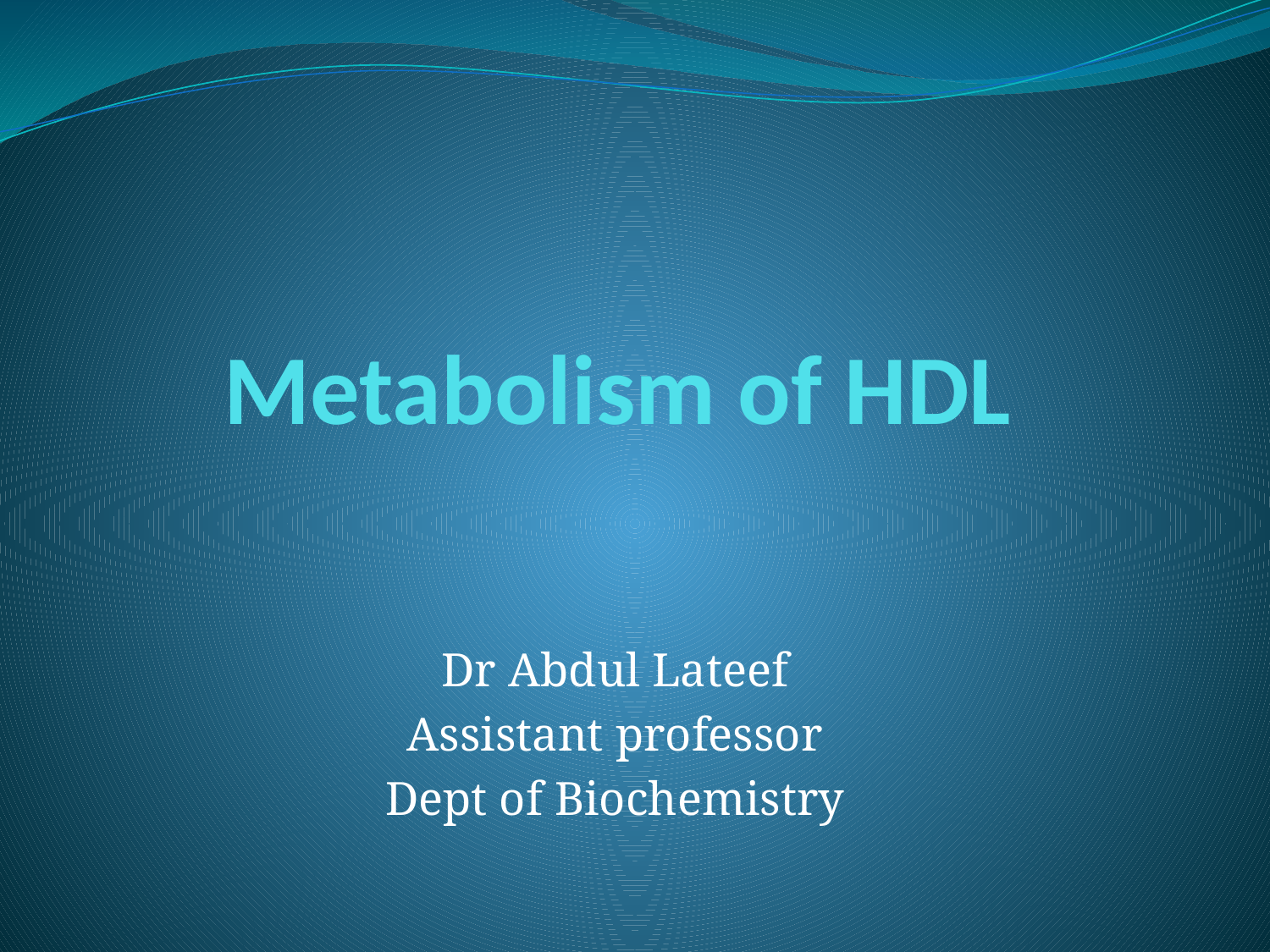

# Metabolism of HDL
Dr Abdul Lateef
Assistant professor
Dept of Biochemistry